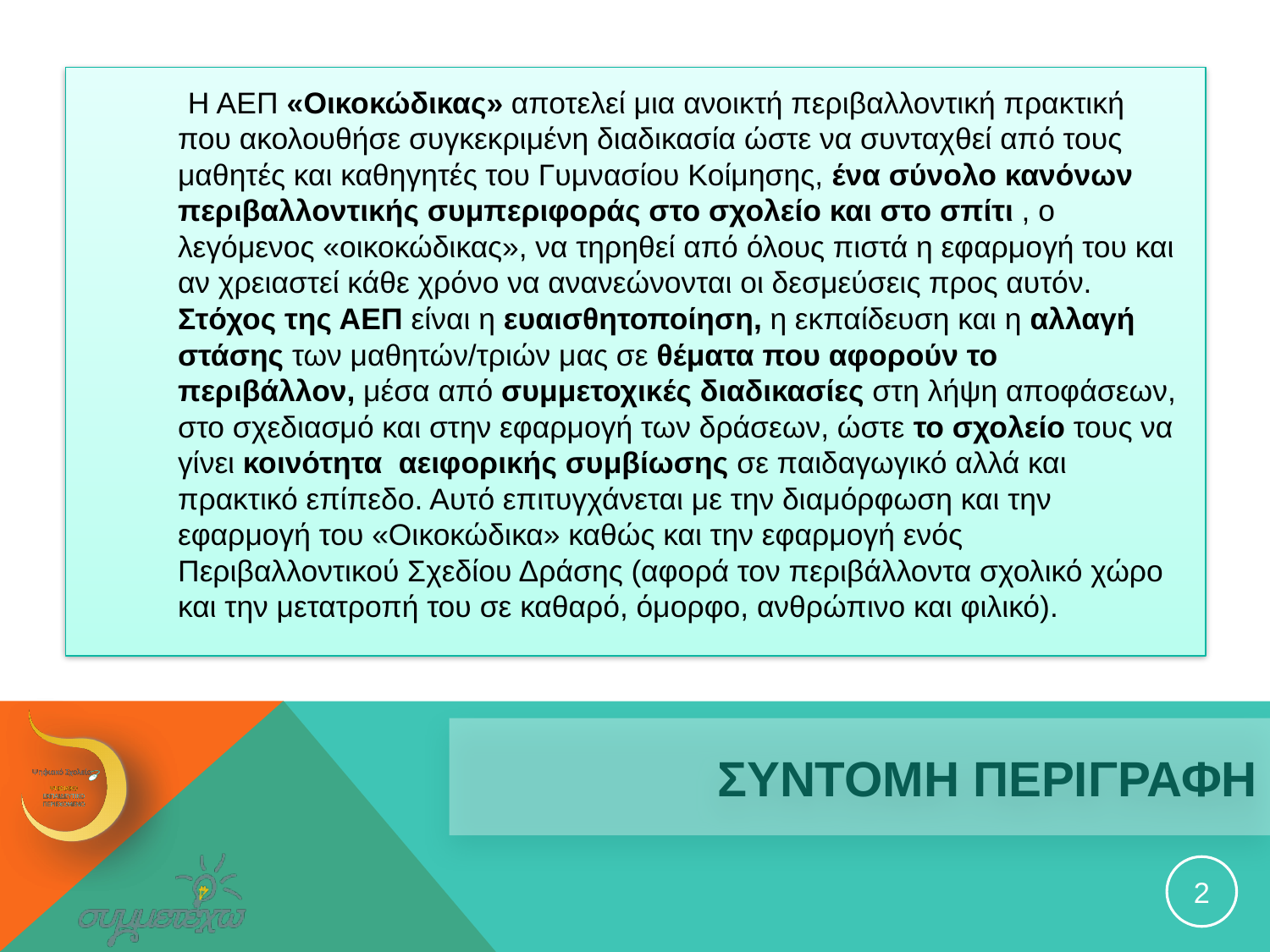

Η ΑΕΠ «Οικοκώδικας» αποτελεί μια ανοικτή περιβαλλοντική πρακτική που ακολουθήσε συγκεκριμένη διαδικασία ώστε να συνταχθεί από τους μαθητές και καθηγητές του Γυμνασίου Κοίμησης, ένα σύνολο κανόνων περιβαλλοντικής συμπεριφοράς στο σχολείο και στο σπίτι , ο λεγόμενος «οικοκώδικας», να τηρηθεί από όλους πιστά η εφαρμογή του και αν χρειαστεί κάθε χρόνο να ανανεώνονται οι δεσμεύσεις προς αυτόν.  Στόχος της ΑΕΠ είναι η ευαισθητοποίηση, η εκπαίδευση και η αλλαγή στάσης των μαθητών/τριών μας σε θέματα που αφορούν το περιβάλλον, μέσα από συμμετοχικές διαδικασίες στη λήψη αποφάσεων, στο σχεδιασμό και στην εφαρμογή των δράσεων, ώστε το σχολείο τους να γίνει κοινότητα  αειφορικής συμβίωσης σε παιδαγωγικό αλλά και πρακτικό επίπεδο. Αυτό επιτυγχάνεται με την διαμόρφωση και την εφαρμογή του «Οικοκώδικα» καθώς και την εφαρμογή ενός Περιβαλλοντικού Σχεδίου Δράσης (αφορά τον περιβάλλοντα σχολικό χώρο και την μετατροπή του σε καθαρό, όμορφο, ανθρώπινο και φιλικό).
# ΣΥΝΤΟΜΗ ΠΕΡΙΓΡΑΦΗ
2